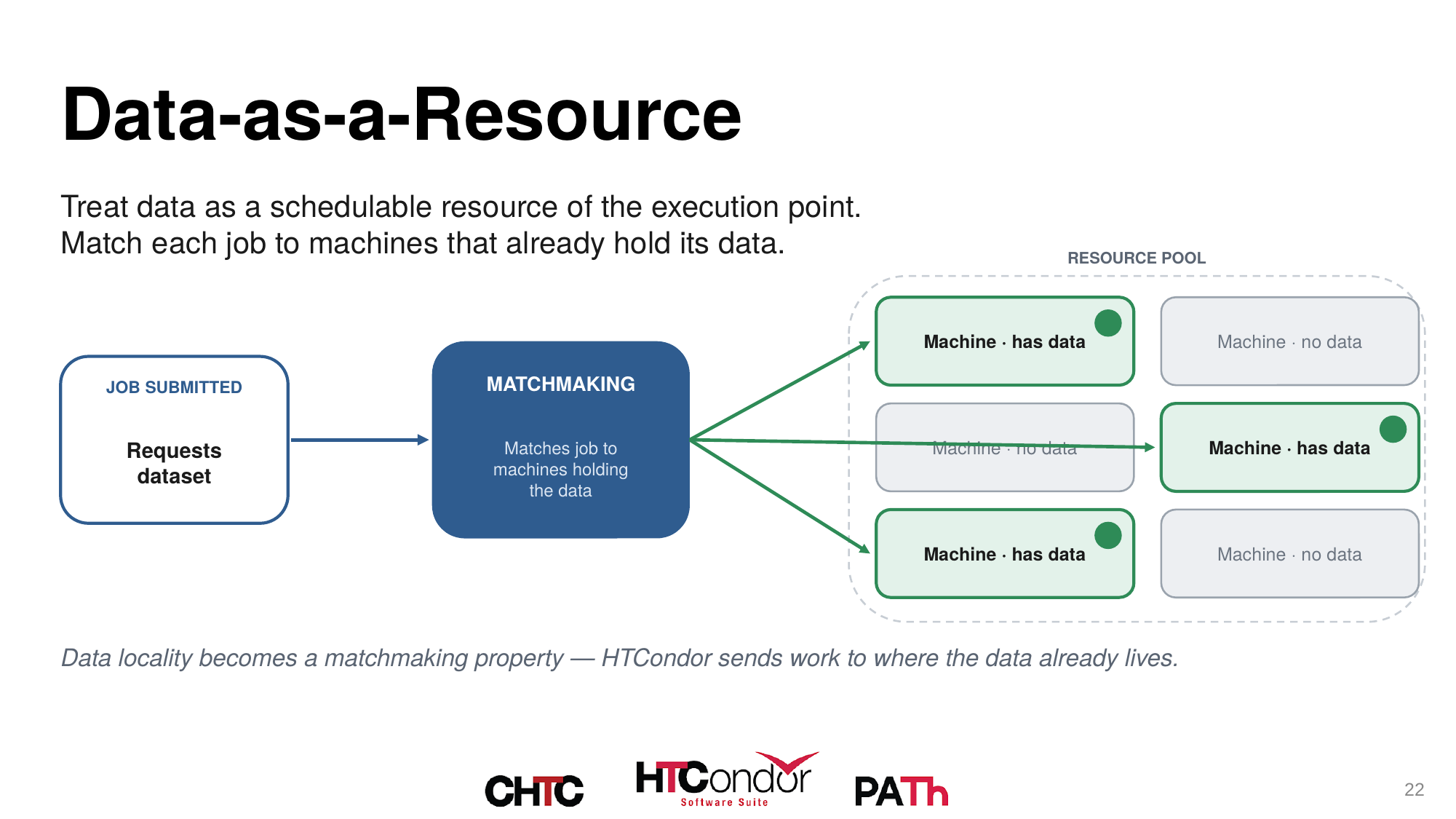

# Data-as-a-Resource
Treat data as a schedulable resource of the execution point.
Match each job to machines that already hold its data.
RESOURCE POOL

Machine · has data
Machine · no data

MATCHMAKING
JOB SUBMITTED
Machine · no data
Machine · has data
Requests
dataset
Matches job to
machines holding
the data

Machine · has data
Machine · no data

Data locality becomes a matchmaking property — HTCondor sends work to where the data already lives.
22